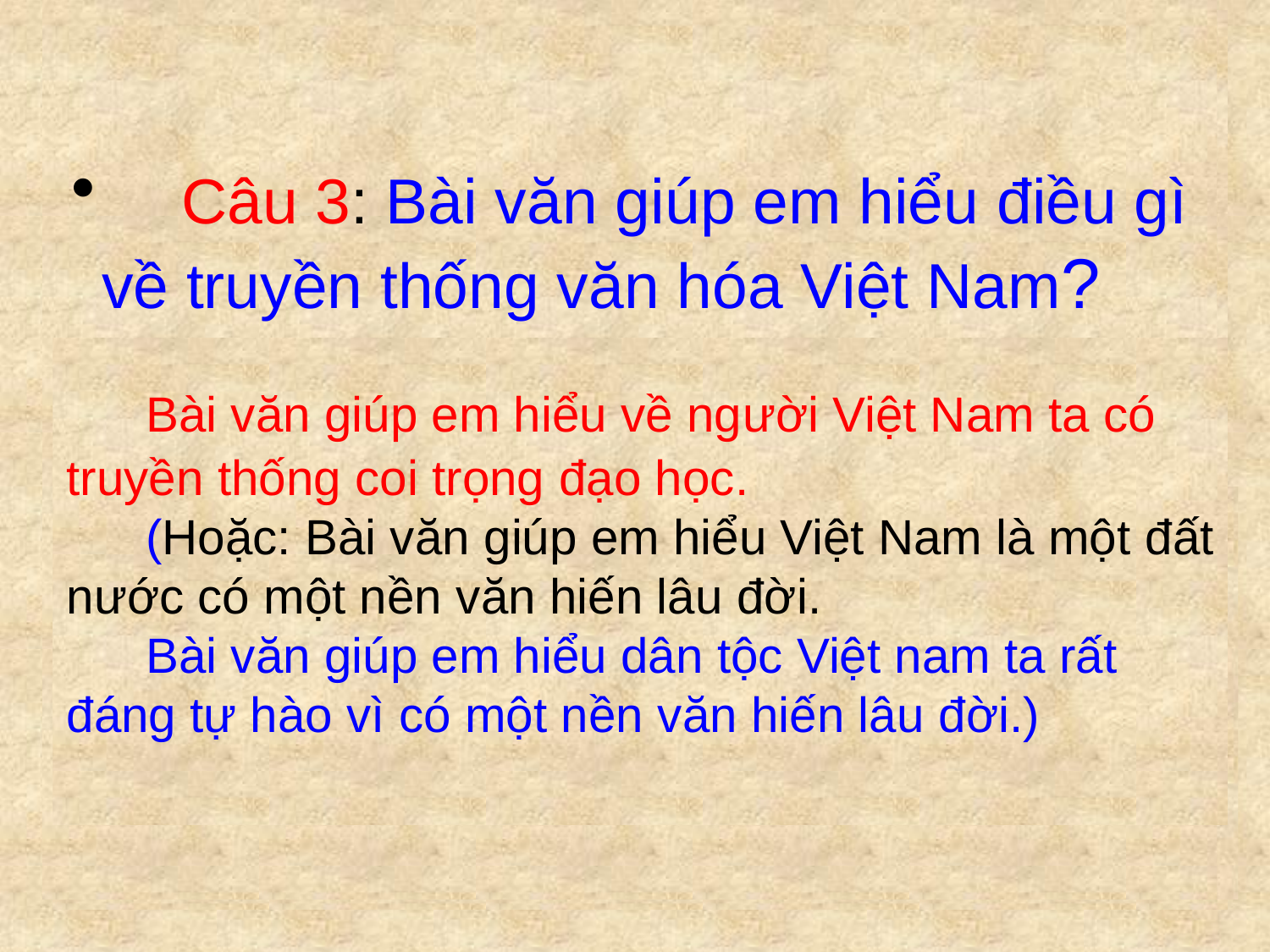

Câu 3: Bài văn giúp em hiểu điều gì về truyền thống văn hóa Việt Nam?
	Câu 2: Dựa vào bảng thống kê, em hãy cho biết:
a.	Triều đại nào tổ chức nhiều khoa thi nhất?
	Triều đại nào có nhiều tiến sĩ nhất?
	Các em hãy họp nhóm 4 để đọc thầm, đọc lướt và trao đổi, thảo luận trả lời các câu hỏi ở cuối bài.
	Câu 1: Đến thăm Văn Miếu, khách nước ngoài ngạc nhiên vì điều gì?
# Các em hãy họp nhóm đôi để đọc theo cặp.
	Em hãy đọc to bài cho các bạn cùng nghe?
	Bài văn giúp em hiểu về người Việt Nam ta có truyền thống coi trọng đạo học.
	(Hoặc: Bài văn giúp em hiểu Việt Nam là một đất nước có một nền văn hiến lâu đời.
	Bài văn giúp em hiểu dân tộc Việt nam ta rất đáng tự hào vì có một nền văn hiến lâu đời.)
	Đến thăm Văn Miếu, khách nước ngoài ngạc nhiên khi biết rằng từ năm 1075, nước ta đã mở khoa thi tiến sĩ. Ngót 10 thế kỉ, tính từ khoa thi 1075 đến khoa thi cuối cùng vào năm 1919, các triều vua Việt Nam đã tổ chức được 185 khoa thi, lấy đỗ 2896 tiến sĩ.
	Triều đại tổ chức nhiều khoa thi nhất là triều Lê: 104 khoa thi.
	Triều đại có nhiều tiến sĩ nhất là triều Lê:1780 tiến sĩ.